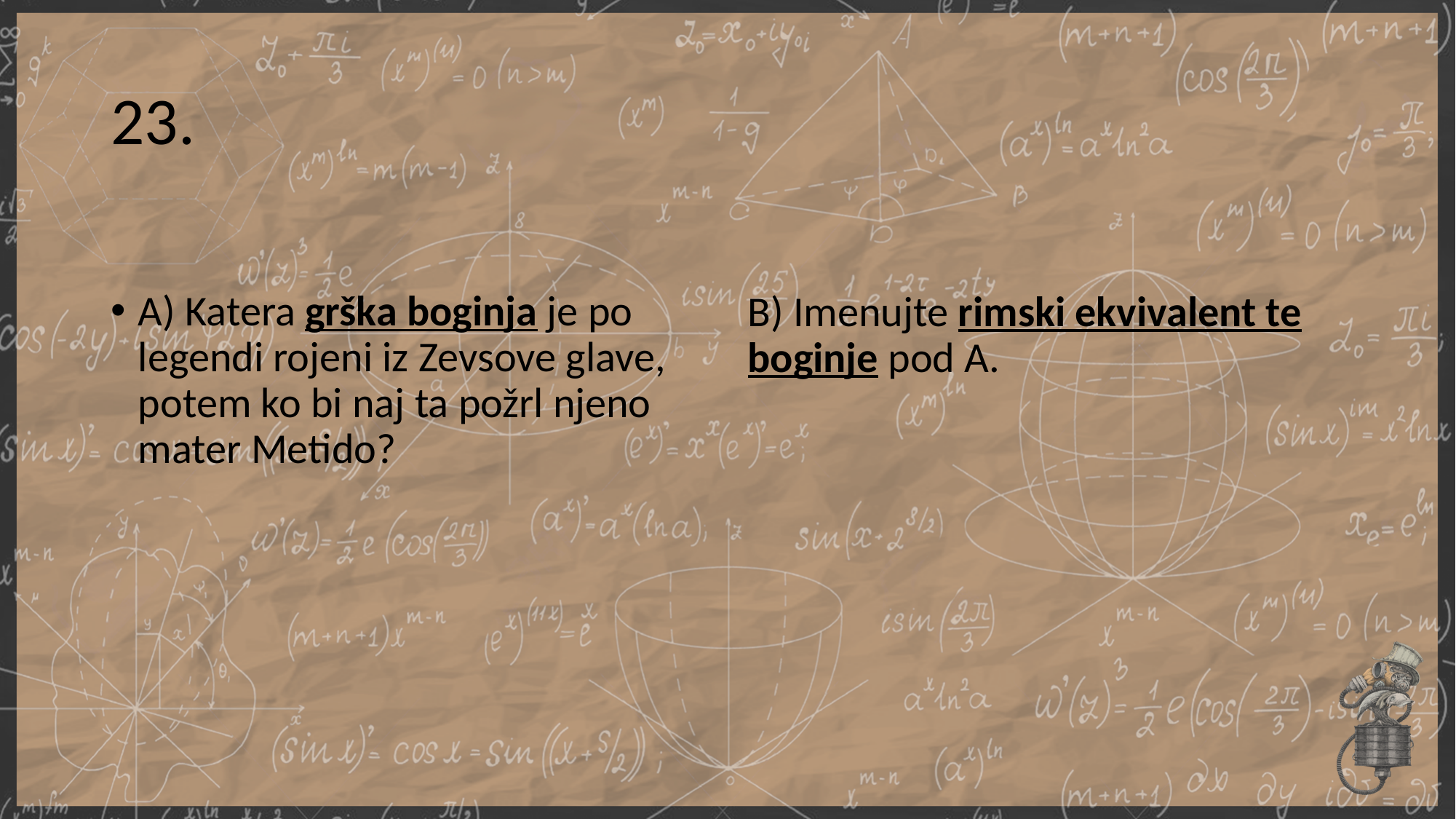

# 23.

A) Katera grška boginja je po legendi rojeni iz Zevsove glave, potem ko bi naj ta požrl njeno mater Metido?

B) Imenujte rimski ekvivalent te boginje pod A.